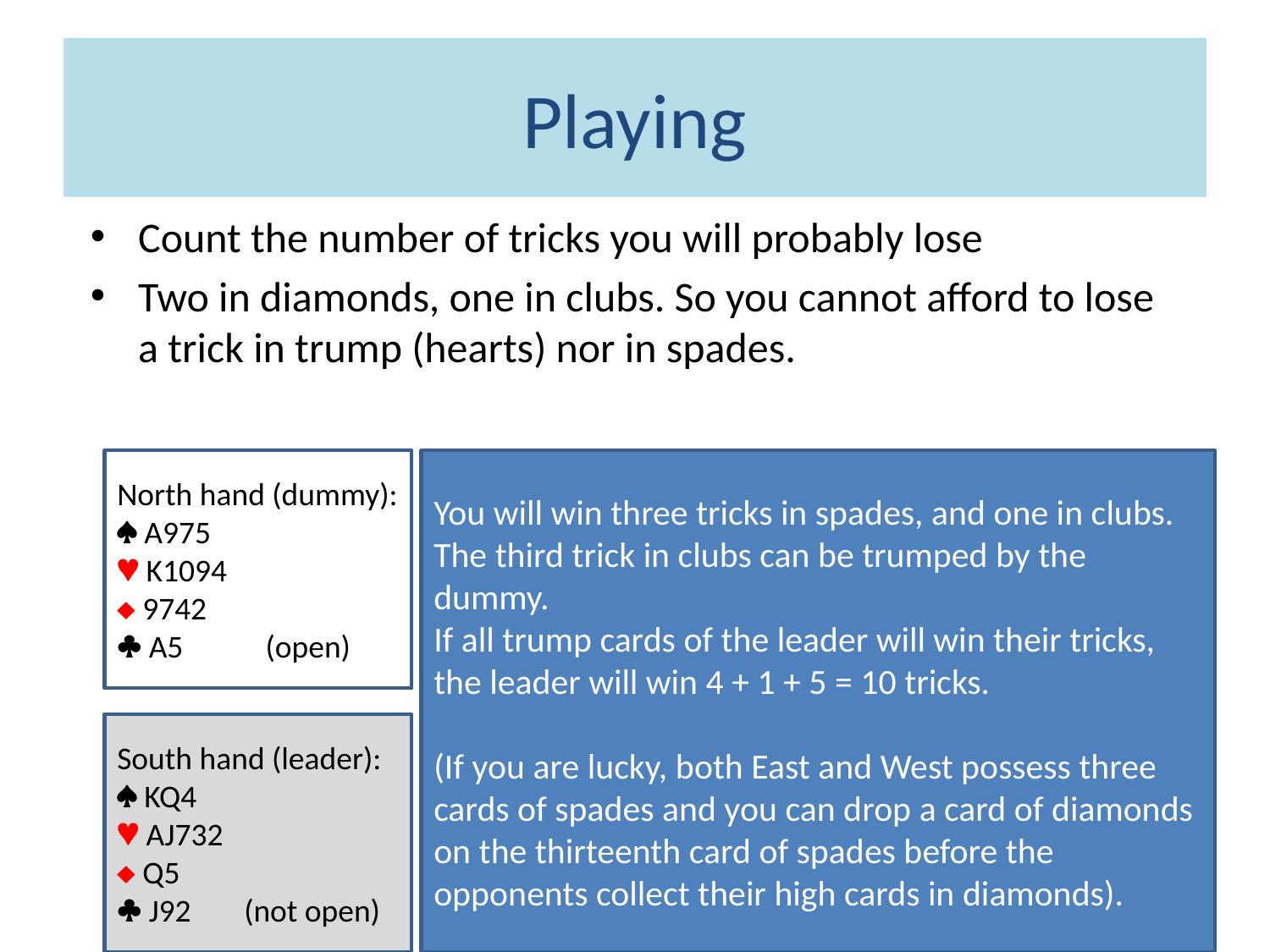

# Playing
Count the number of tricks you will probably lose
Two in diamonds, one in clubs. So you cannot afford to lose a trick in trump (hearts) nor in spades.
North hand (dummy):
♠ A975
♥ K1094
♦ 9742
♣ A5	   (open)
You will win three tricks in spades, and one in clubs. The third trick in clubs can be trumped by the dummy.
If all trump cards of the leader will win their tricks, the leader will win 4 + 1 + 5 = 10 tricks.

(If you are lucky, both East and West possess three cards of spades and you can drop a card of diamonds on the thirteenth card of spades before the opponents collect their high cards in diamonds).
South hand (leader):
♠ KQ4
♥ AJ732
♦ Q5
♣ J92	(not open)